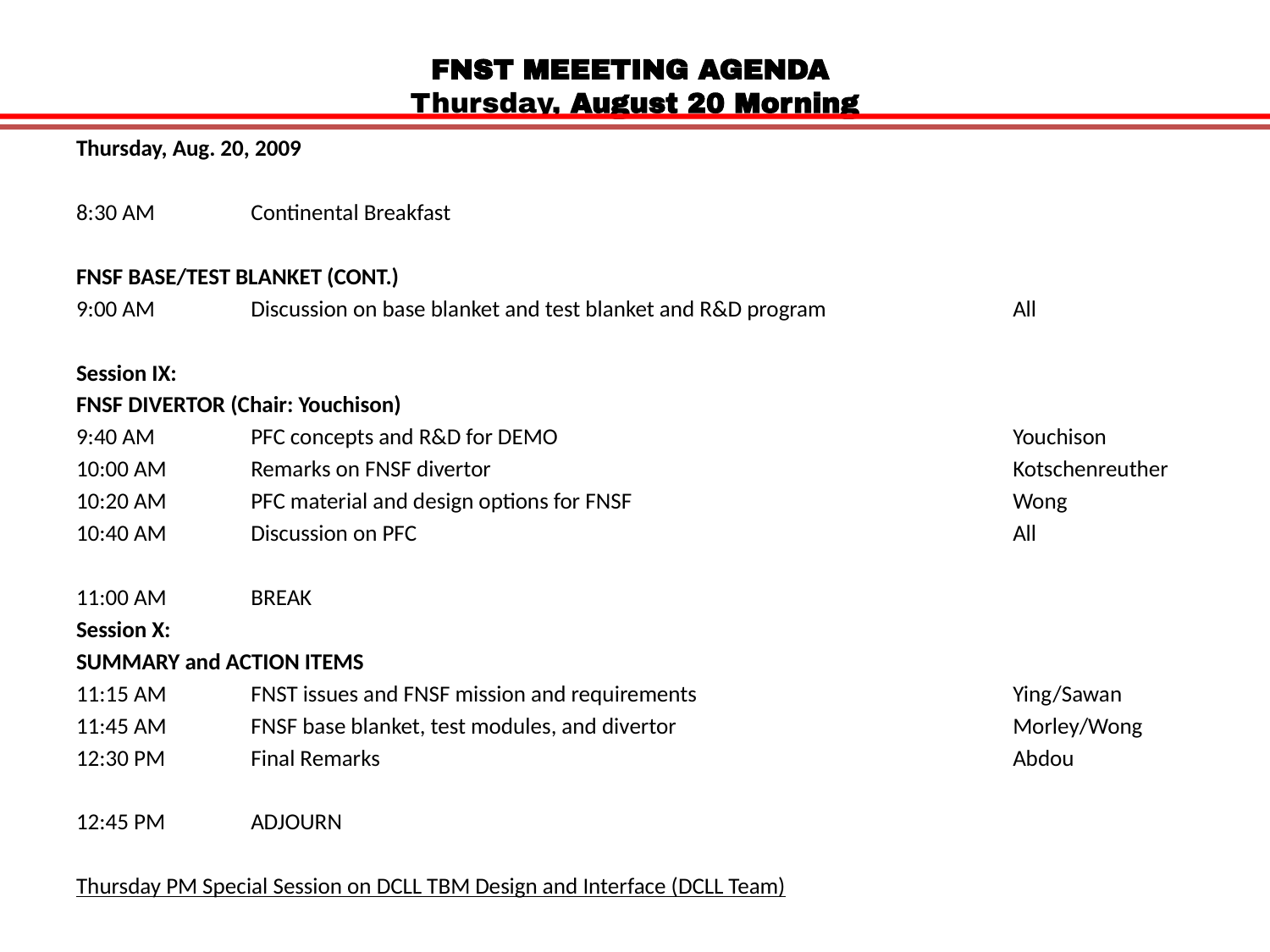

# FNST MEEETING AGENDA Thursday, August 20 Morning

Thursday, Aug. 20, 2009

8:30 AM	Continental Breakfast

FNSF Base/Test blanket (CONT.)
9:00 AM 	Discussion on base blanket and test blanket and R&D program		All

Session IX:
FNSF Divertor (Chair: Youchison)
9:40 AM	PFC concepts and R&D for DEMO				Youchison
10:00 AM	Remarks on FNSF divertor					Kotschenreuther
10:20 AM	PFC material and design options for FNSF			Wong
10:40 AM 	Discussion on PFC					All

11:00 AM	BREAK
Session X:
SUMMARY and ACTION ITEMS
11:15 AM	FNST issues and FNSF mission and requirements 			Ying/Sawan
11:45 AM	FNSF base blanket, test modules, and divertor			Morley/Wong
12:30 PM	Final Remarks					Abdou

12:45 PM	ADJOURN

Thursday PM Special Session on DCLL TBM Design and Interface (DCLL Team)